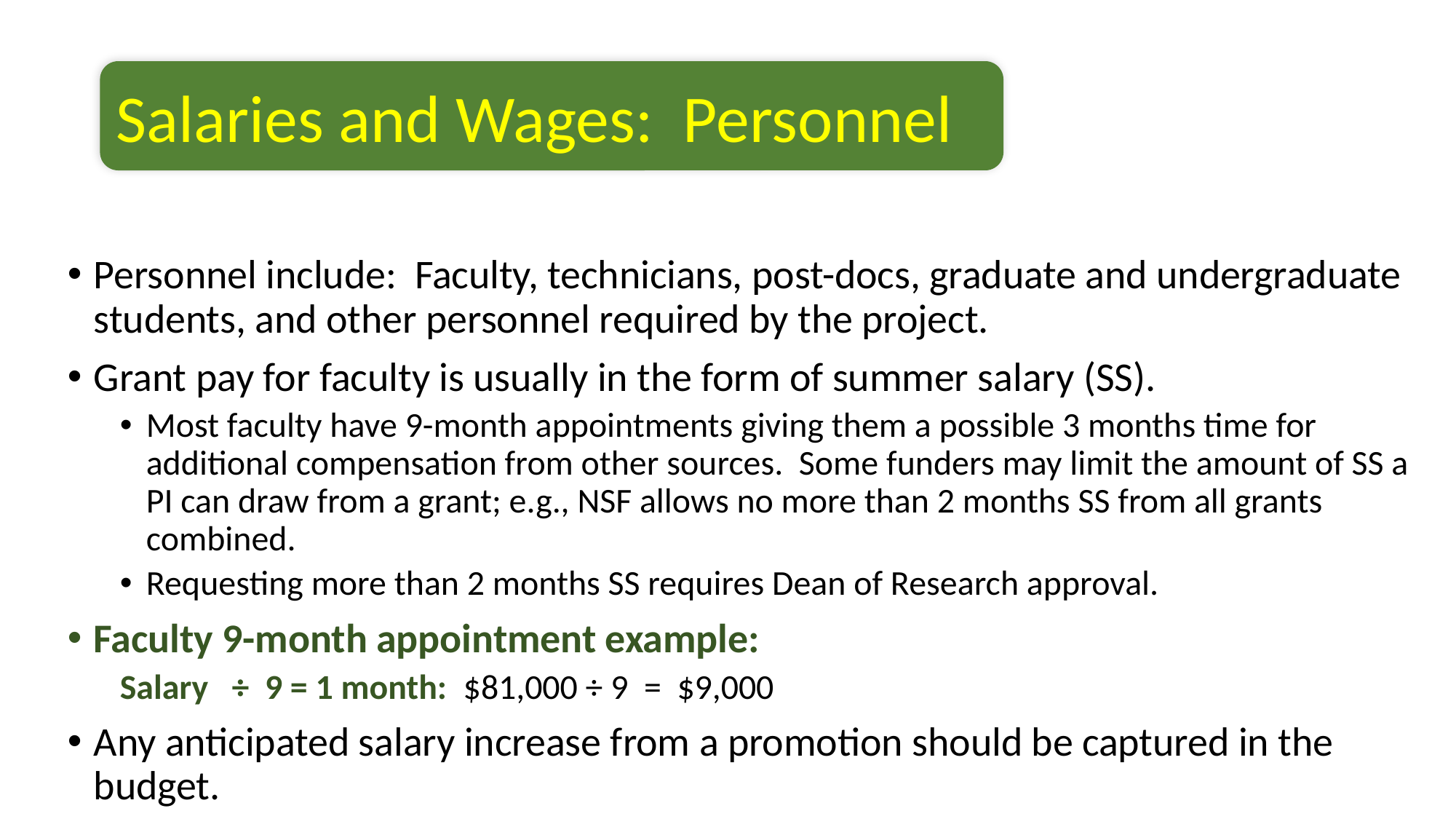

Salaries and Wages:  Personnel
Personnel include:  Faculty, technicians, post-docs, graduate and undergraduate students, and other personnel required by the project.
Grant pay for faculty is usually in the form of summer salary (SS).
Most faculty have 9-month appointments giving them a possible 3 months time for additional compensation from other sources.  Some funders may limit the amount of SS a PI can draw from a grant; e.g., NSF allows no more than 2 months SS from all grants combined.
Requesting more than 2 months SS requires Dean of Research approval.
Faculty 9-month appointment example:
	Salary   ÷  9 = 1 month:  $81,000 ÷ 9  =  $9,000
Any anticipated salary increase from a promotion should be captured in the budget.